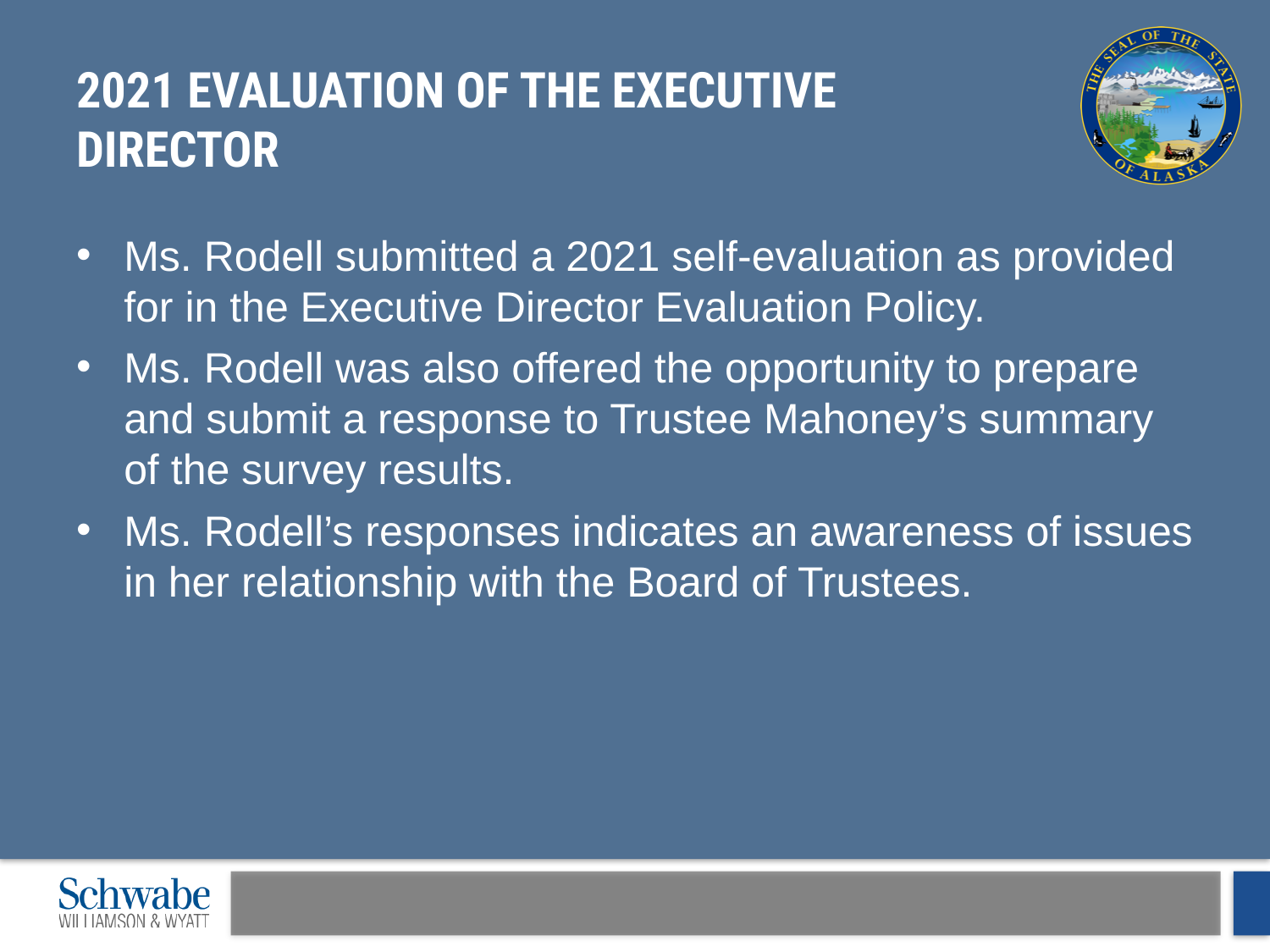

# 2021 Evaluation of the Executive Director
Ms. Rodell submitted a 2021 self-evaluation as provided for in the Executive Director Evaluation Policy.
Ms. Rodell was also offered the opportunity to prepare and submit a response to Trustee Mahoney’s summary of the survey results.
Ms. Rodell’s responses indicates an awareness of issues in her relationship with the Board of Trustees.